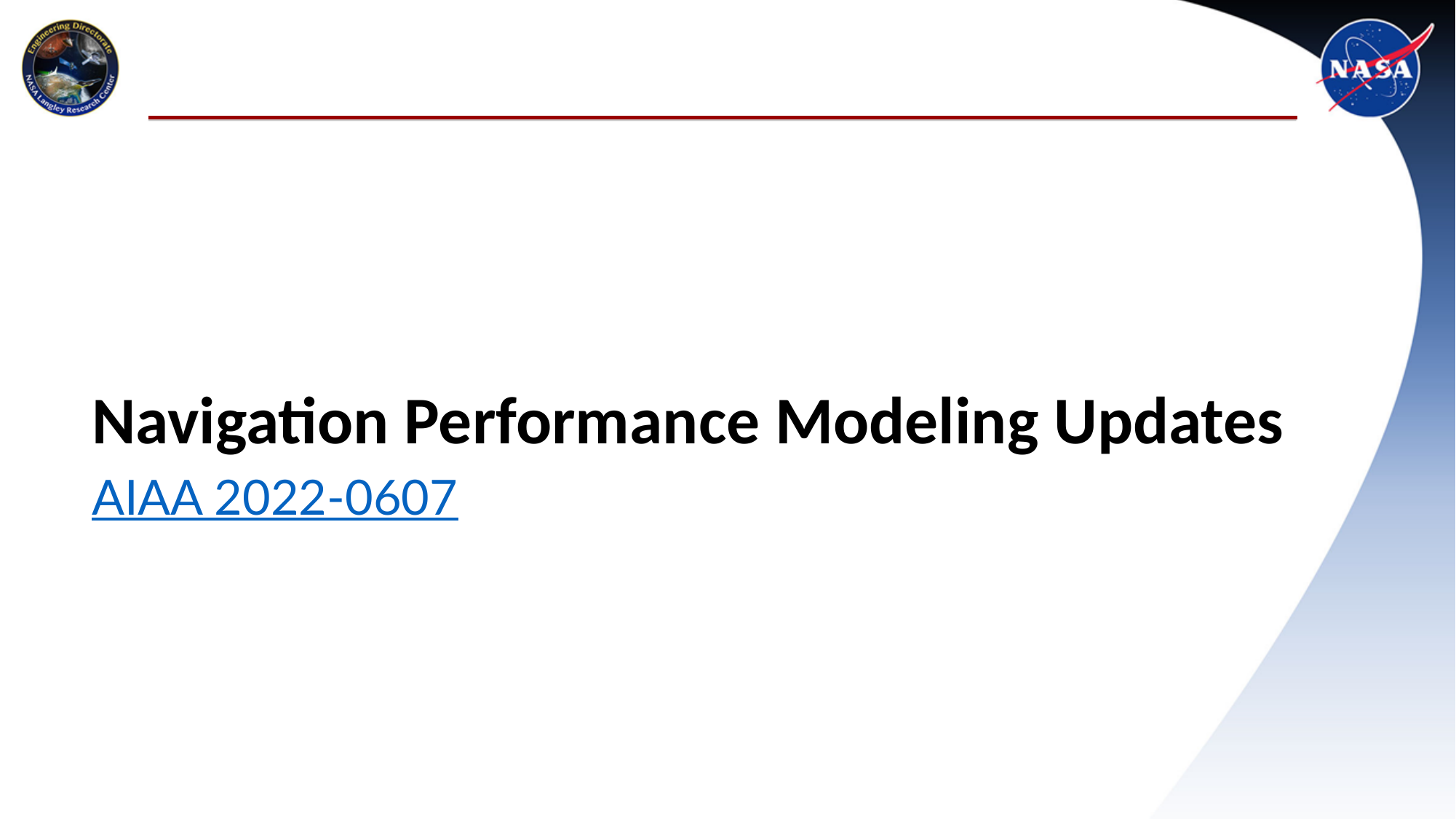

#
Navigation Performance Modeling Updates
AIAA 2022-0607